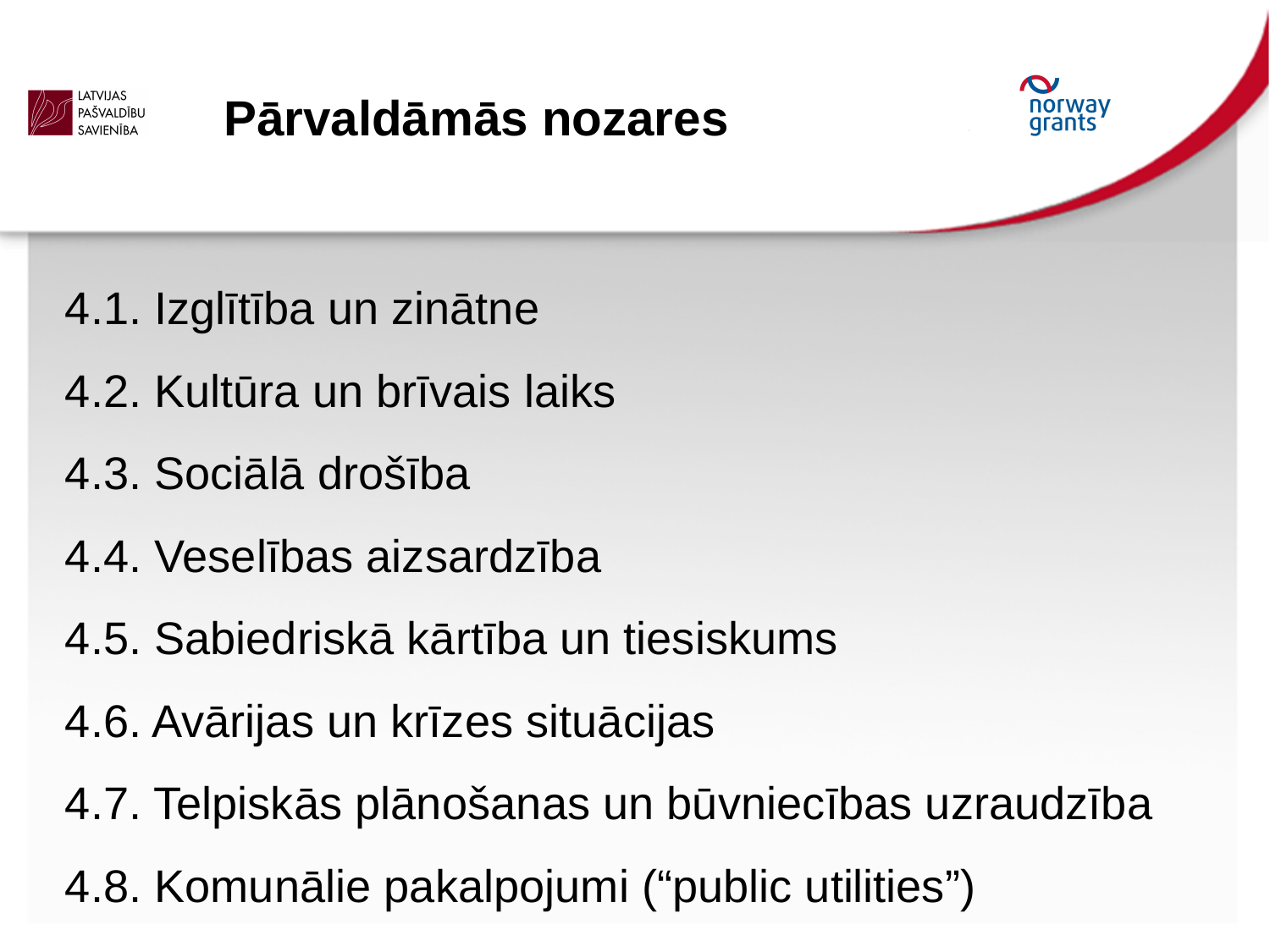

Pārvaldāmās nozares
4.1. Izglītība un zinātne
4.2. Kultūra un brīvais laiks
4.3. Sociālā drošība
4.4. Veselības aizsardzība
4.5. Sabiedriskā kārtība un tiesiskums
4.6. Avārijas un krīzes situācijas
4.7. Telpiskās plānošanas un būvniecības uzraudzība
4.8. Komunālie pakalpojumi (“public utilities”)